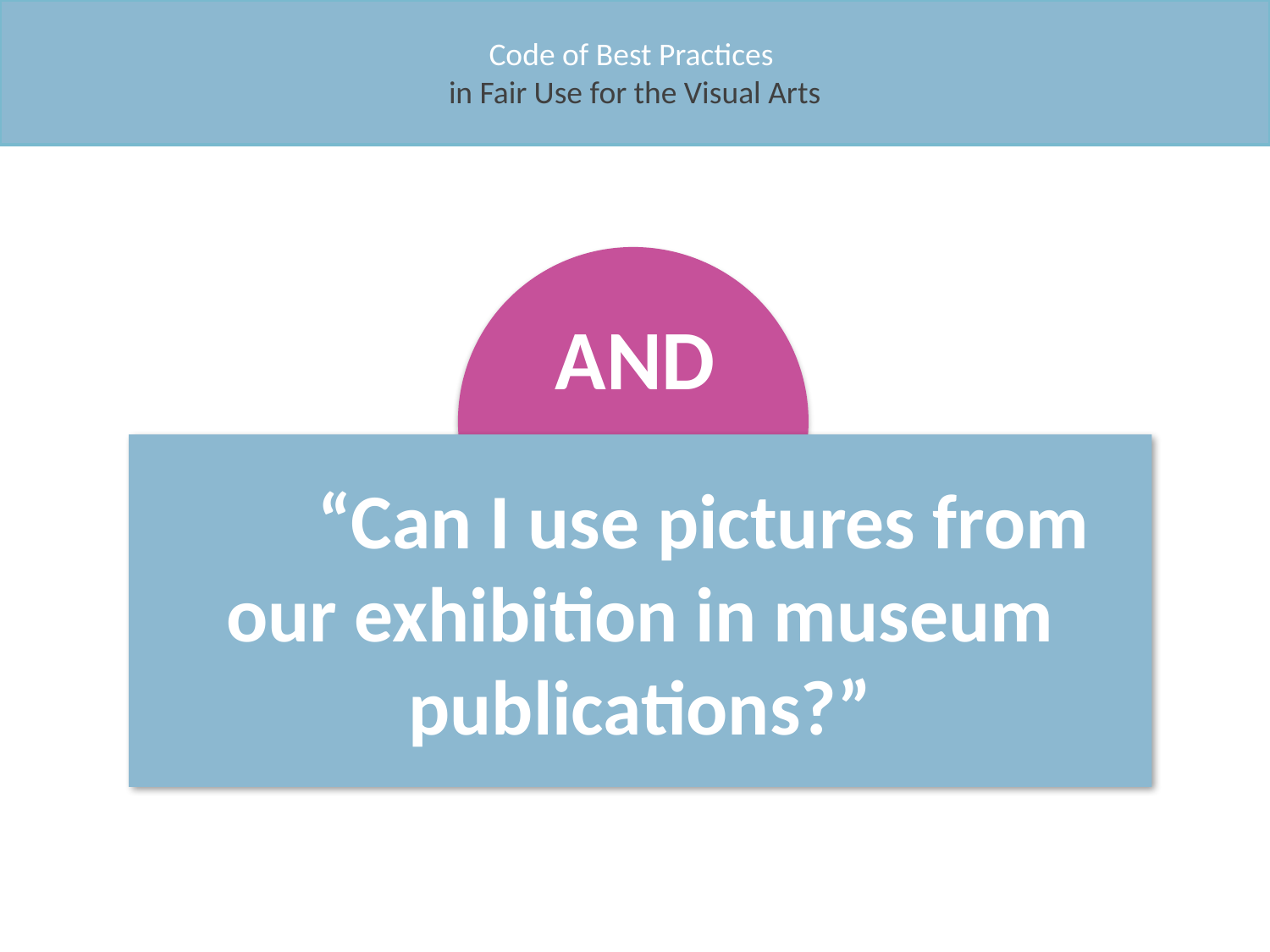

Code of Best Practices
in Fair Use for the Visual Arts

AND
	“Can I use pictures from our exhibition in museum publications?”